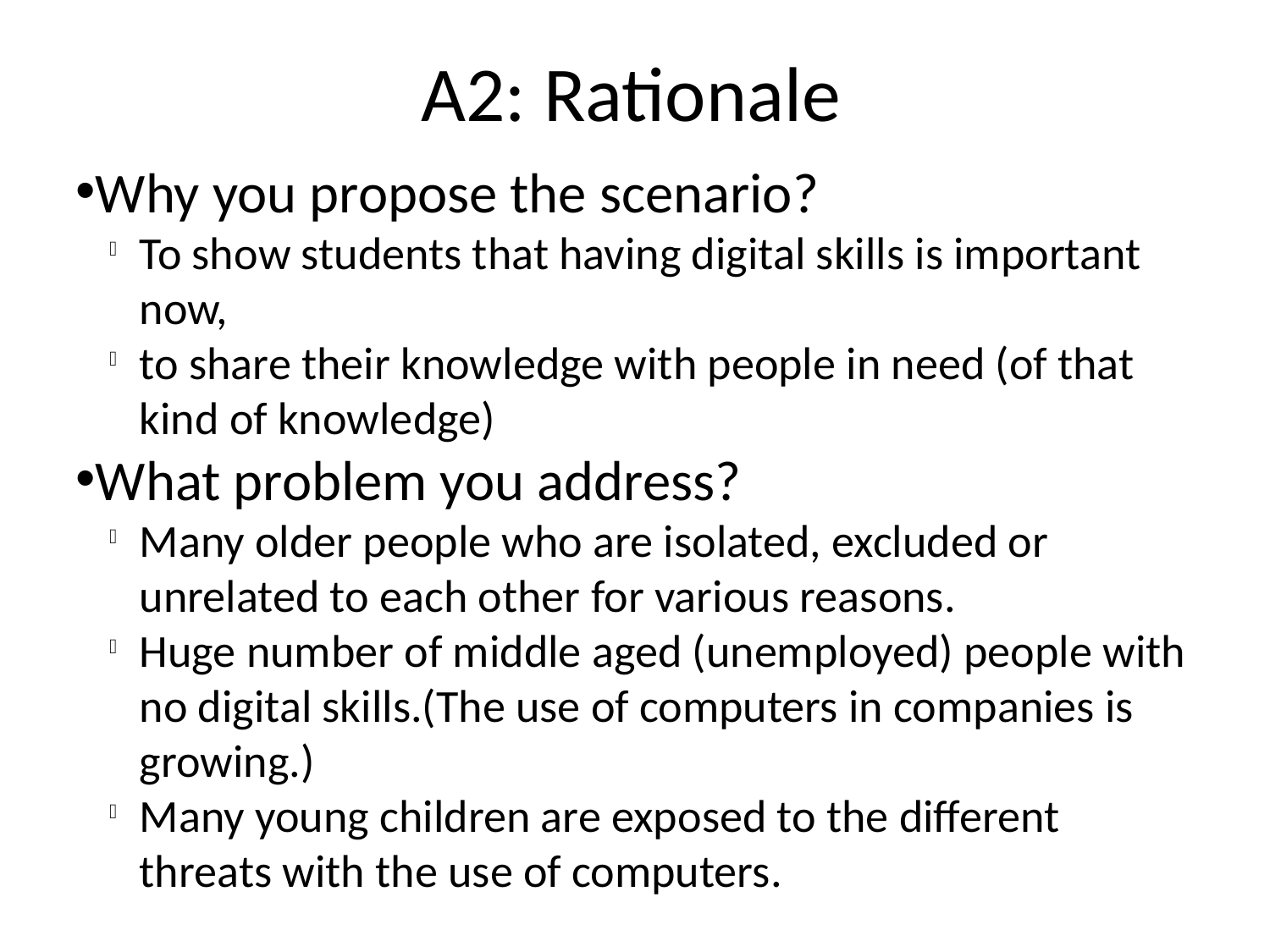

A2: Rationale
Why you propose the scenario?
To show students that having digital skills is important now,
to share their knowledge with people in need (of that kind of knowledge)
What problem you address?
Many older people who are isolated, excluded or unrelated to each other for various reasons.
Huge number of middle aged (unemployed) people with no digital skills.(The use of computers in companies is growing.)
Many young children are exposed to the different threats with the use of computers.